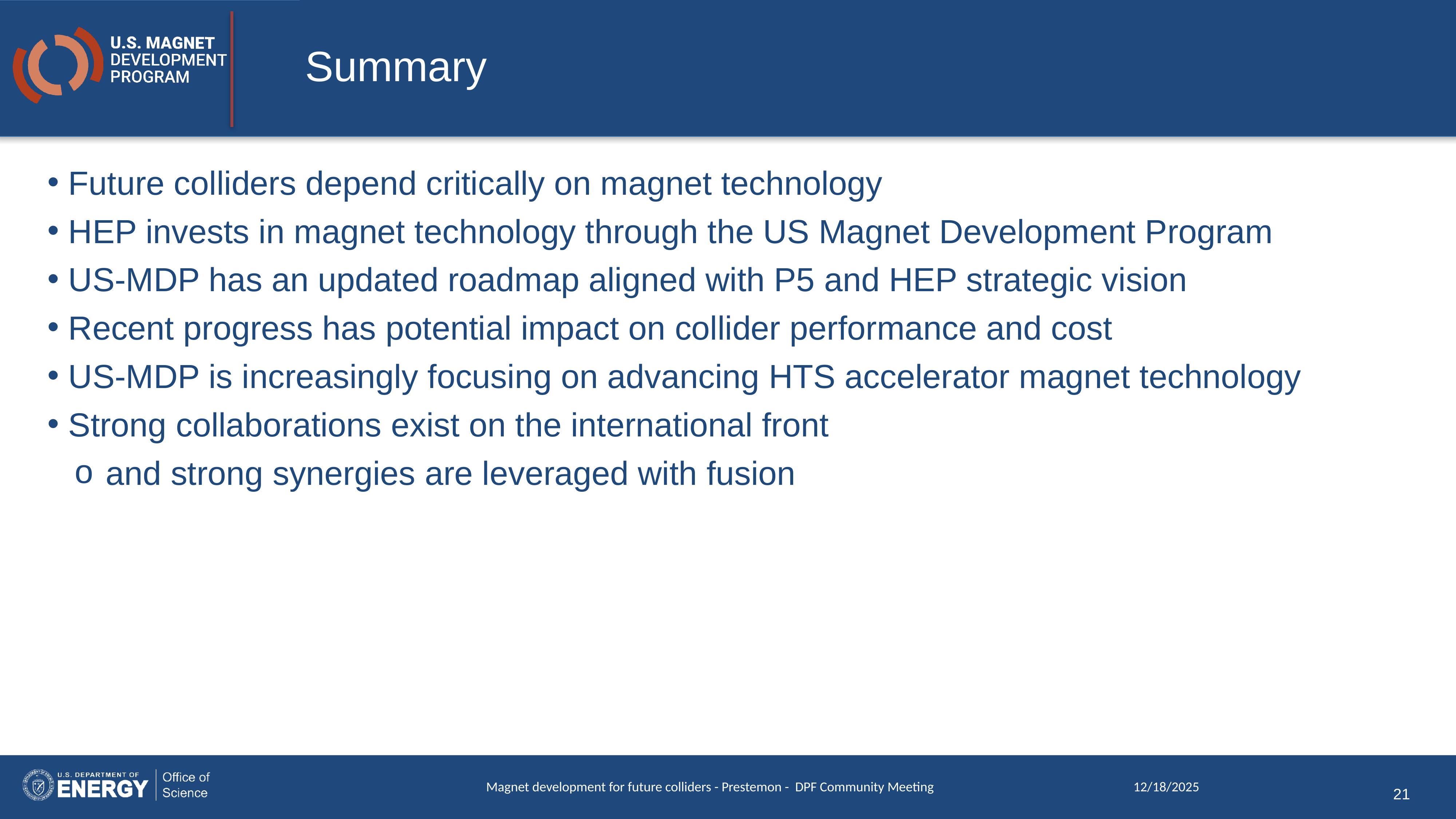

# Summary
 Future colliders depend critically on magnet technology
 HEP invests in magnet technology through the US Magnet Development Program
 US-MDP has an updated roadmap aligned with P5 and HEP strategic vision
 Recent progress has potential impact on collider performance and cost
 US-MDP is increasingly focusing on advancing HTS accelerator magnet technology
 Strong collaborations exist on the international front
and strong synergies are leveraged with fusion

Magnet development for future colliders - Prestemon -  DPF Community Meeting
12/18/2025
21